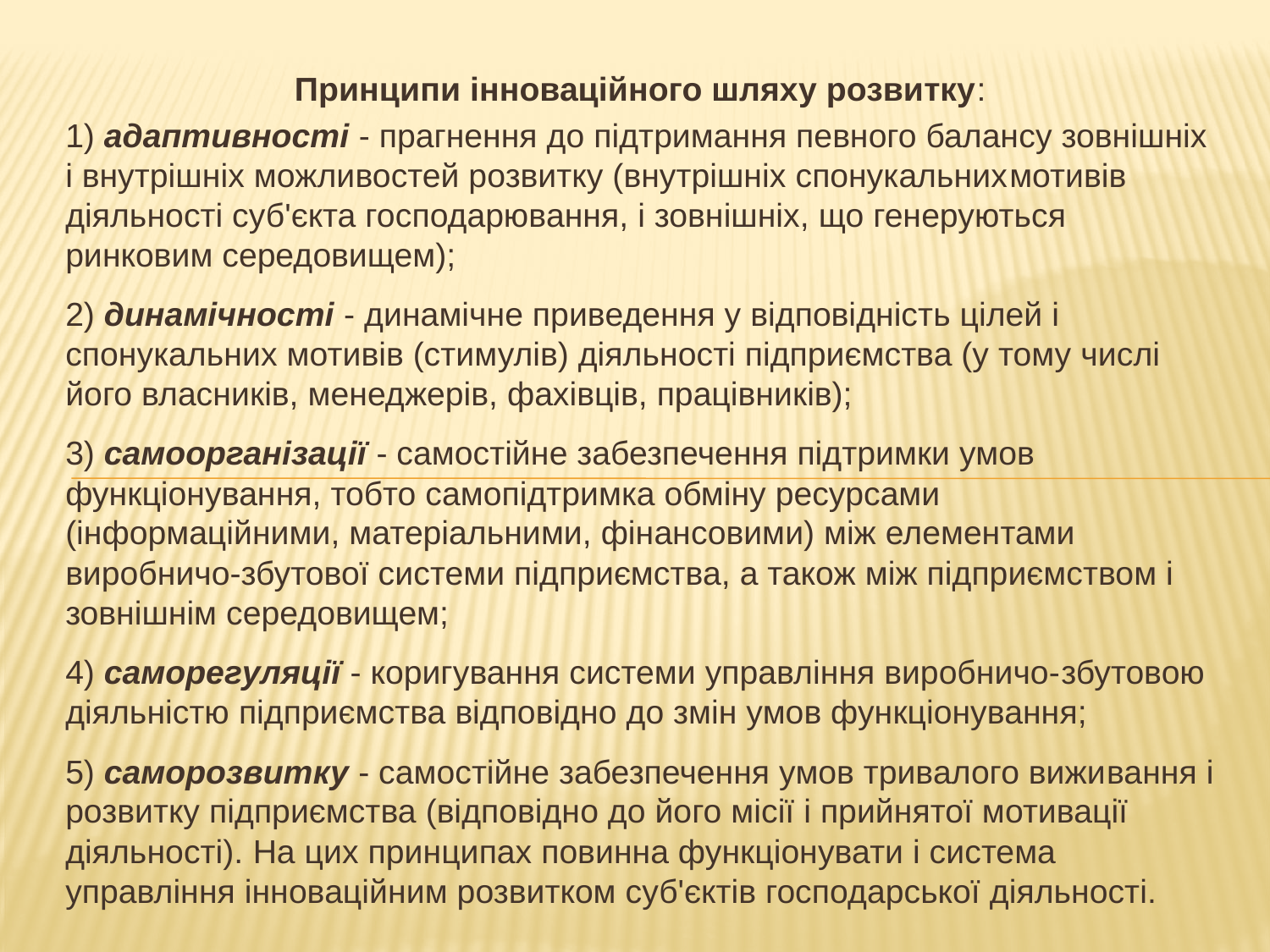

Принципи інноваційного шляху розвитку:
1) адаптивності - прагнення до підтримання певного балансу зовнішніх і внутрішніх можливостей розвитку (внутрішніх спонукальнихмотивів діяльності суб'єкта господарювання, і зовнішніх, що генеруються ринковим середовищем);
2) динамічності - динамічне приведення у відповідність цілей і спонукальних мотивів (стимулів) діяльності підприємства (у тому числі його власників, менеджерів, фахівців, працівників);
3) самоорганізації - самостійне забезпечення підтримки умов функціонування, тобто самопідтримка обміну ресурсами (інформаційними, матеріальними, фінансовими) між елементами виробничо-збутової системи підприємства, а також між підприємством і зовнішнім середовищем;
4) саморегуляції - коригування системи управління виробничо-збутовою діяльністю підприємства відповідно до змін умов функціонування;
5) саморозвитку - самостійне забезпечення умов тривалого виживання і розвитку підприємства (відповідно до його місії і прийнятої мотивації діяльності). На цих принципах повинна функціонувати і система управління інноваційним розвитком суб'єктів господарської діяльності.